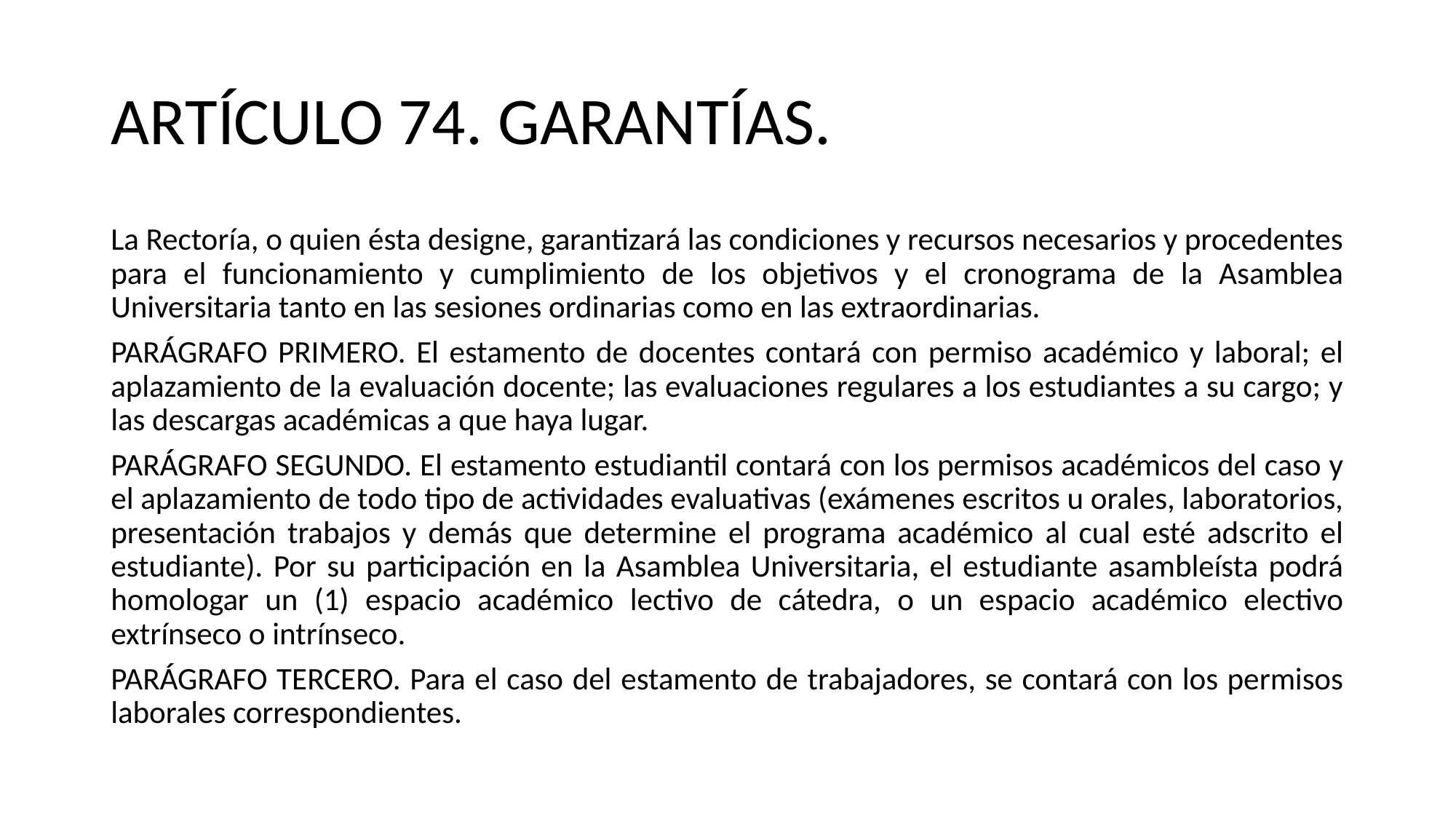

# ARTÍCULO 74. GARANTÍAS.
La Rectoría, o quien ésta designe, garantizará las condiciones y recursos necesarios y procedentes para el funcionamiento y cumplimiento de los objetivos y el cronograma de la Asamblea Universitaria tanto en las sesiones ordinarias como en las extraordinarias.
PARÁGRAFO PRIMERO. El estamento de docentes contará con permiso académico y laboral; el aplazamiento de la evaluación docente; las evaluaciones regulares a los estudiantes a su cargo; y las descargas académicas a que haya lugar.
PARÁGRAFO SEGUNDO. El estamento estudiantil contará con los permisos académicos del caso y el aplazamiento de todo tipo de actividades evaluativas (exámenes escritos u orales, laboratorios, presentación trabajos y demás que determine el programa académico al cual esté adscrito el estudiante). Por su participación en la Asamblea Universitaria, el estudiante asambleísta podrá homologar un (1) espacio académico lectivo de cátedra, o un espacio académico electivo extrínseco o intrínseco.
PARÁGRAFO TERCERO. Para el caso del estamento de trabajadores, se contará con los permisos laborales correspondientes.